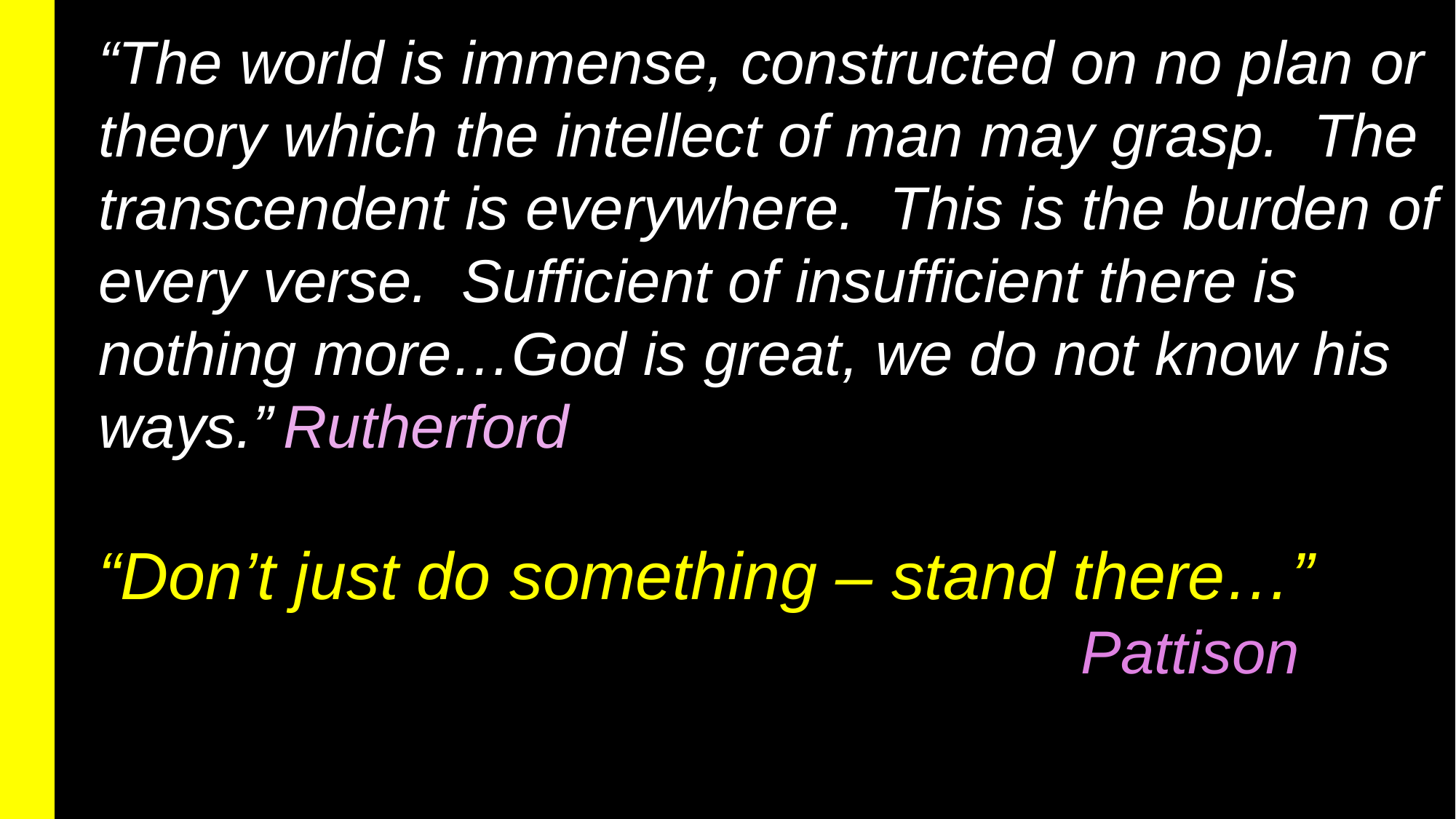

“The world is immense, constructed on no plan or theory which the intellect of man may grasp.  The transcendent is everywhere.  This is the burden of every verse.  Sufficient of insufficient there is nothing more…God is great, we do not know his ways.” Rutherford

“Don’t just do something – stand there…”
									Pattison

#